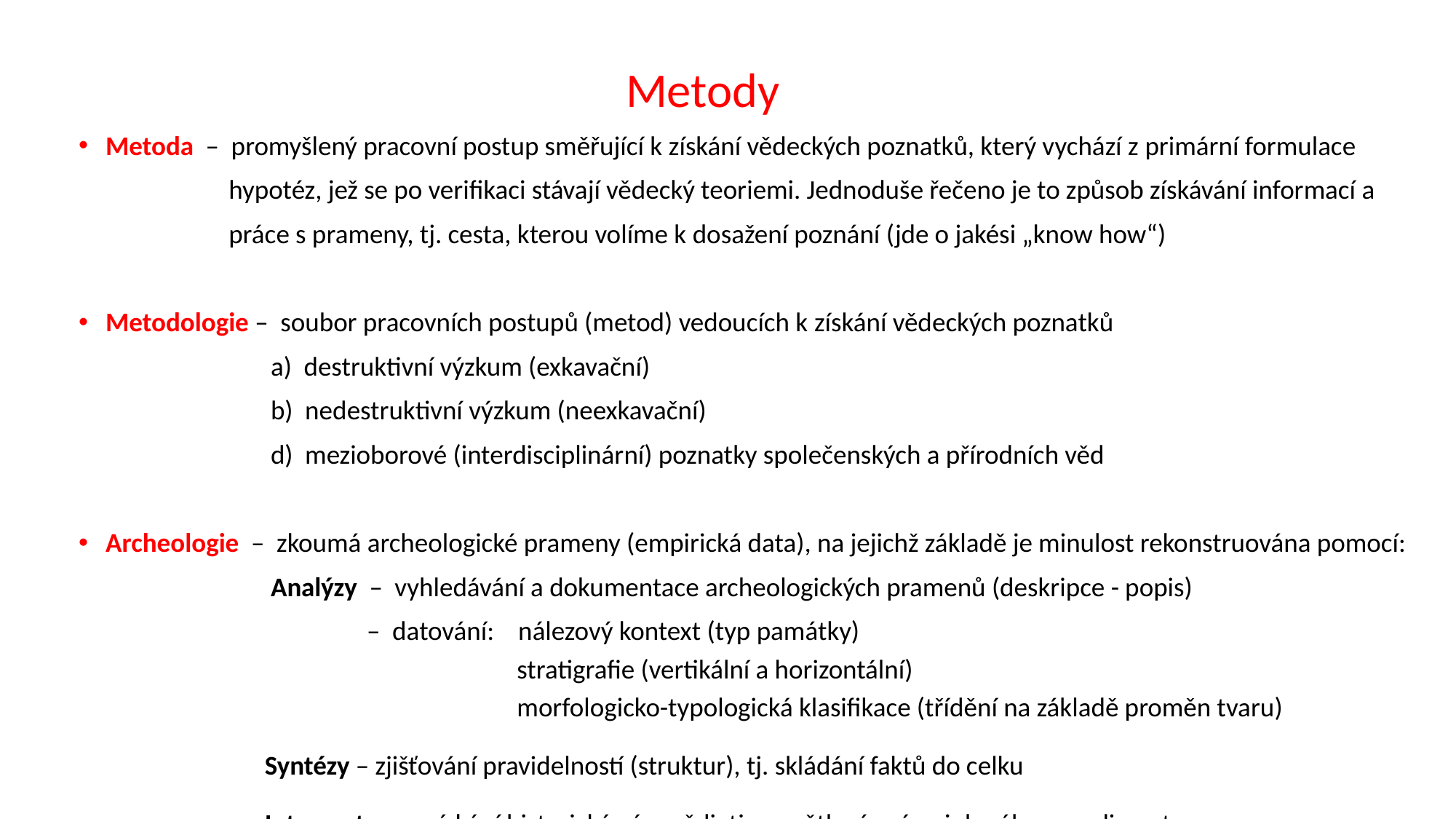

# Metody
Metoda  –  promyšlený pracovní postup směřující k získání vědeckých poznatků, který vychází z primární formulace
                         hypotéz, jež se po verifikaci stávají vědecký teoriemi. Jednoduše řečeno je to způsob získávání informací a
                         práce s prameny, tj. cesta, kterou volíme k dosažení poznání (jde o jakési „know how“)

Metodologie –  soubor pracovních postupů (metod) vedoucích k získání vědeckých poznatků
                                a)  destruktivní výzkum (exkavační)
                                b)  nedestruktivní výzkum (neexkavační)
                                d)  mezioborové (interdisciplinární) poznatky společenských a přírodních věd

Archeologie  –  zkoumá archeologické prameny (empirická data), na jejichž základě je minulost rekonstruována pomocí:
                                Analýzy  –  vyhledávání a dokumentace archeologických pramenů (deskripce - popis)
                                                –  datování:    nálezový kontext (typ památky)
                                                                         stratigrafie (vertikální a horizontální)
                                                                         morfologicko-typologická klasifikace (třídění na základě proměn tvaru)

                               Syntézy – zjišťování pravidelností (struktur), tj. skládání faktů do celku

                               Interpretace – získání historické výpovědi, tj. vysvětlení v rámci daného paradigmatu